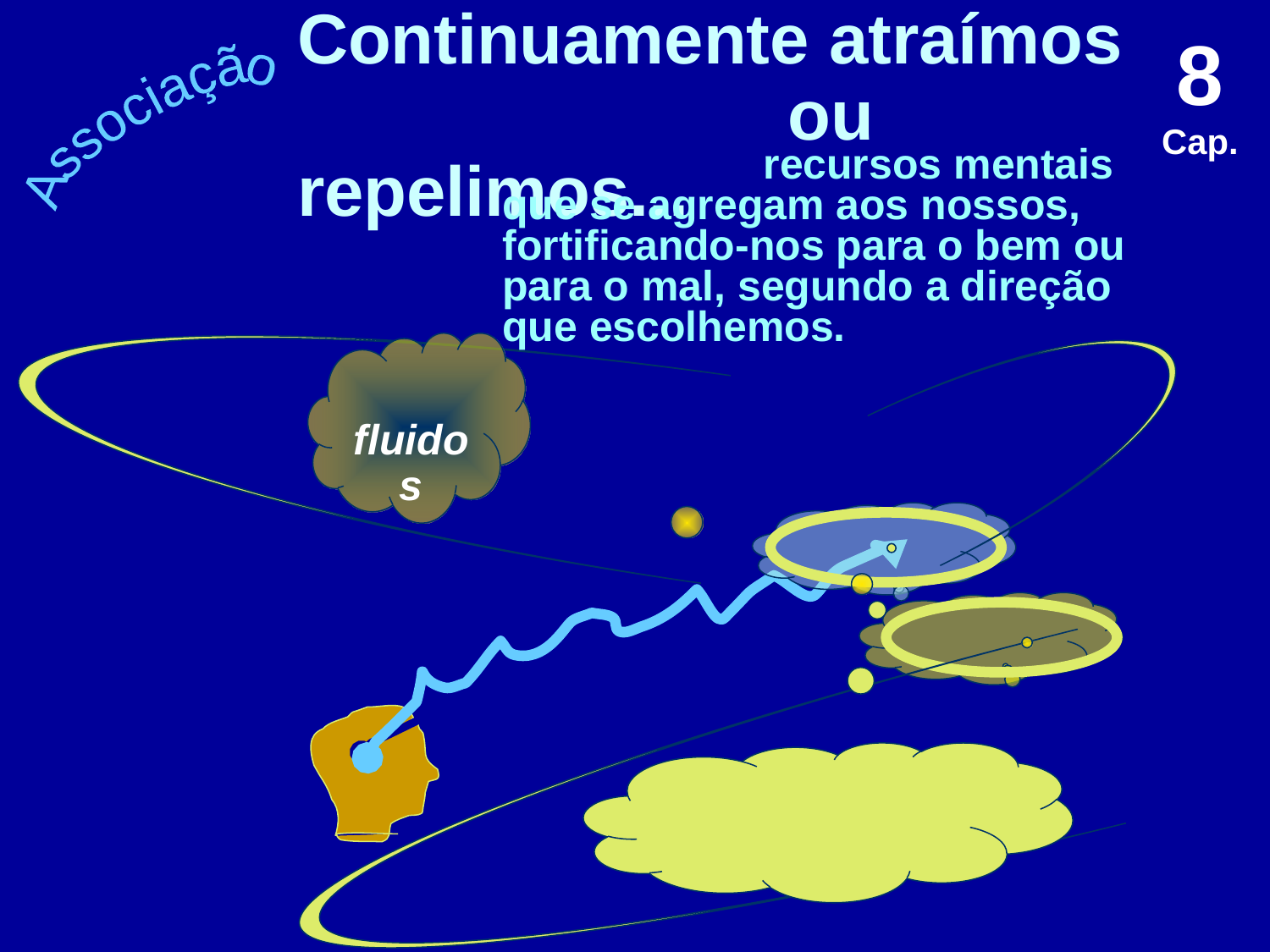

8 Cap.
Continuamente atraímos                               ou repelimos...
Associação
                      recursos mentais que se agregam aos nossos, fortificando-nos para o bem ou para o mal, segundo a direção que escolhemos.

fluidos